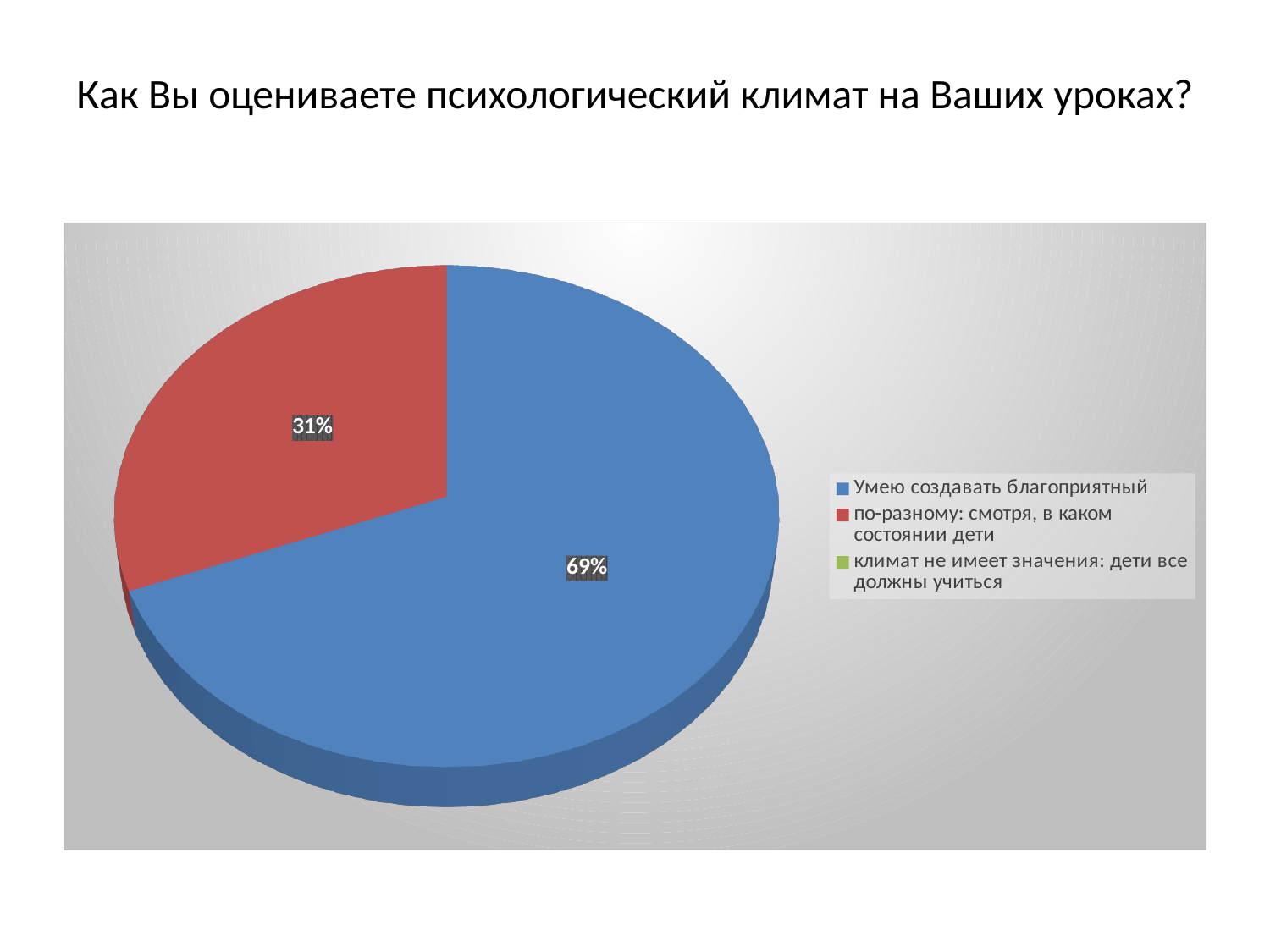

# Как Вы оцениваете психологический климат на Ваших уроках?

[unsupported chart]